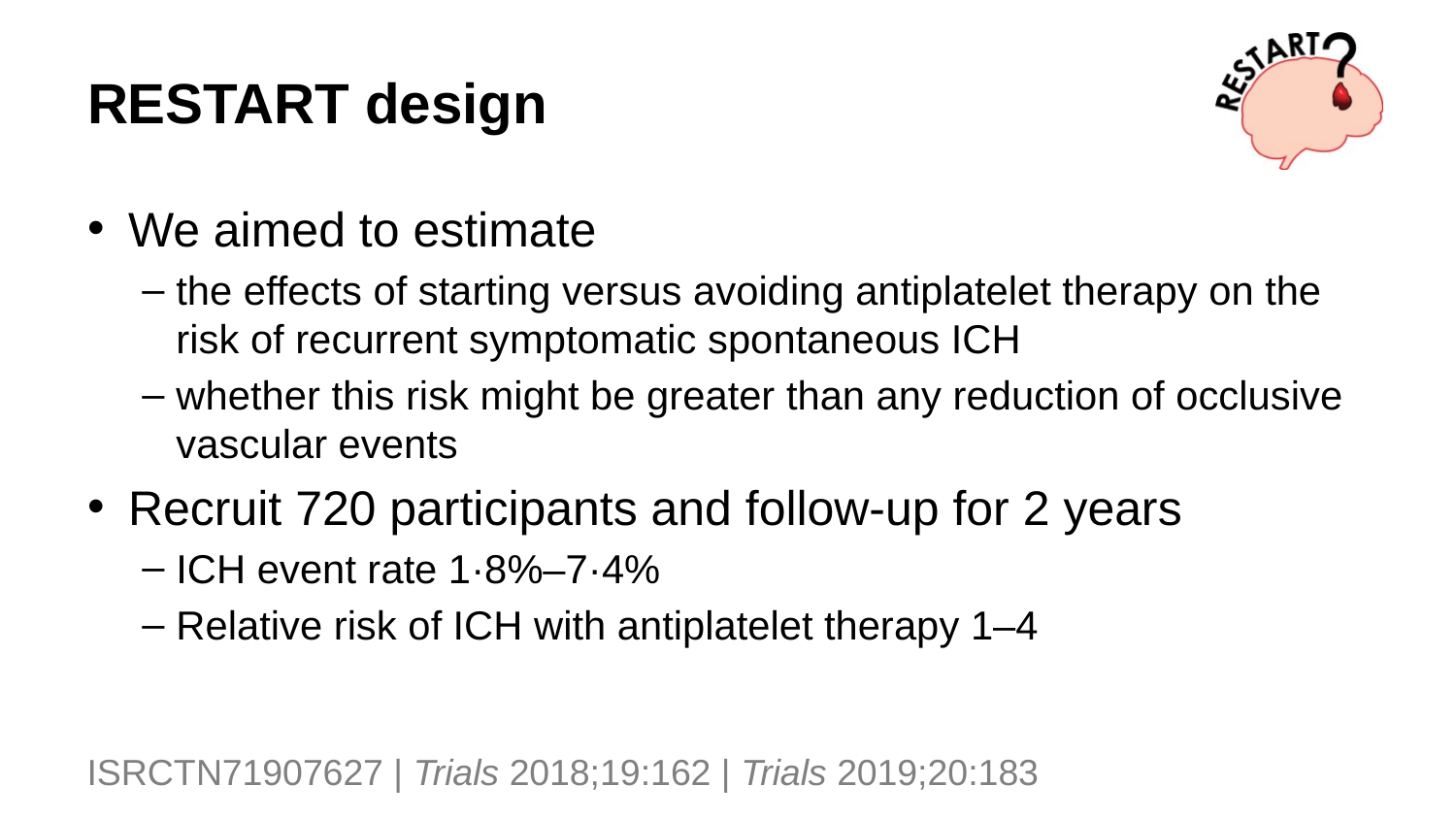

# RESTART design
We aimed to estimate
the effects of starting versus avoiding antiplatelet therapy on the risk of recurrent symptomatic spontaneous ICH
whether this risk might be greater than any reduction of occlusive vascular events
Recruit 720 participants and follow-up for 2 years
ICH event rate 1·8%–7·4%
Relative risk of ICH with antiplatelet therapy 1–4

ISRCTN71907627 | Trials 2018;19:162 | Trials 2019;20:183